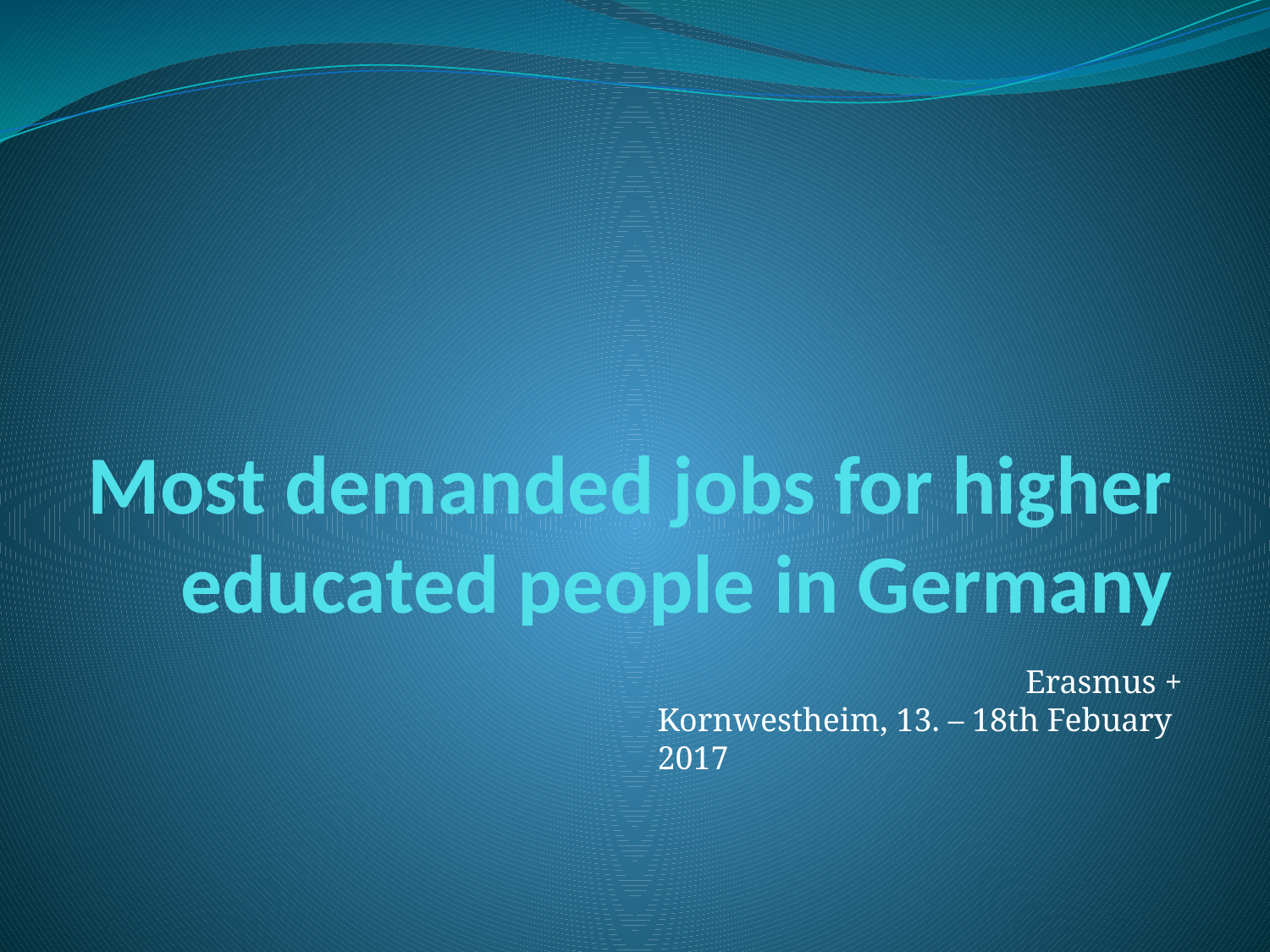

# Most demanded jobs for higher educated people in Germany
Erasmus +
Kornwestheim, 13. – 18th Febuary 2017